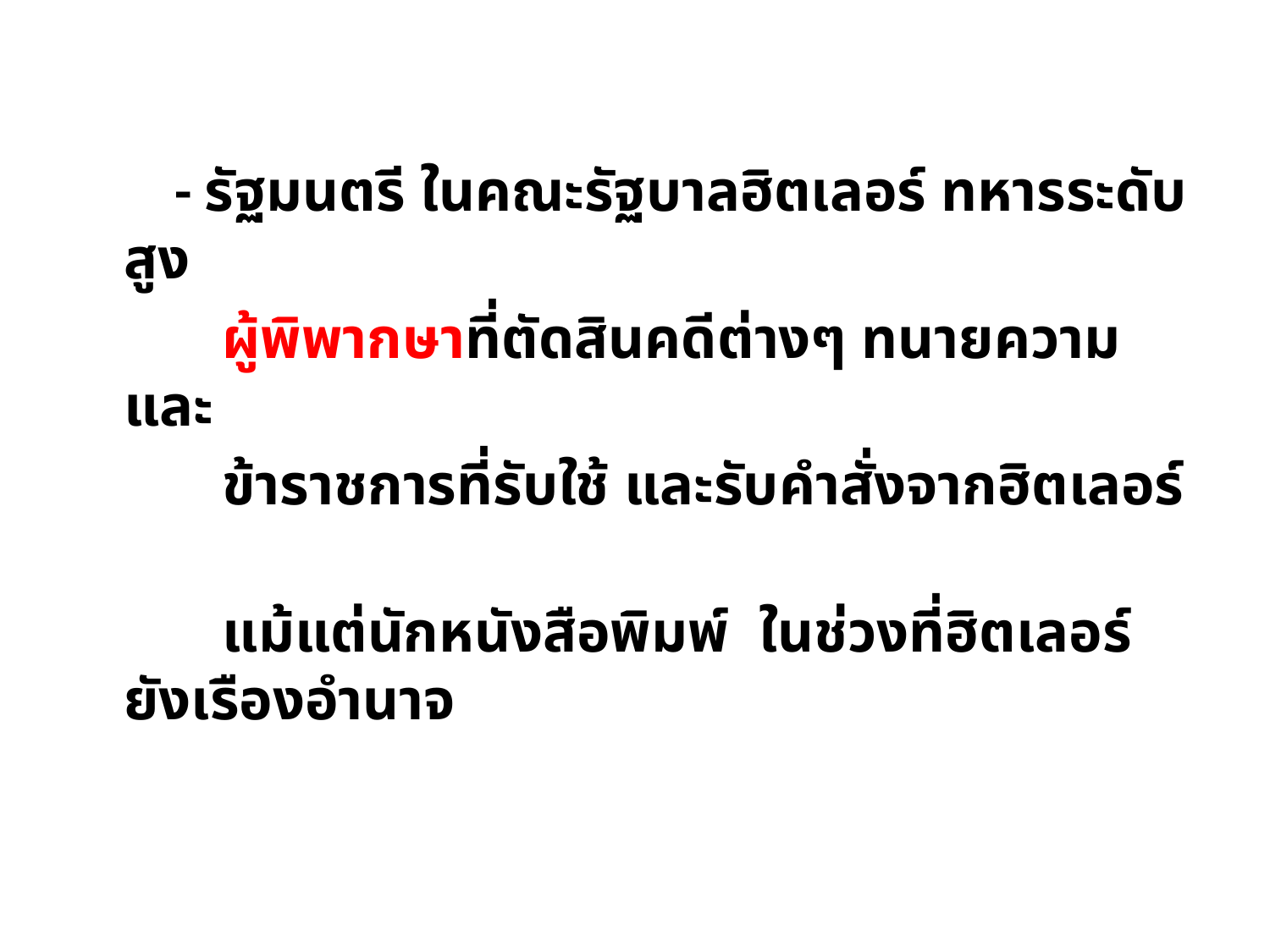

- รัฐมนตรี ในคณะรัฐบาลฮิตเลอร์ ทหารระดับสูง
          ผู้พิพากษาที่ตัดสินคดีต่างๆ ทนายความ และ
          ข้าราชการที่รับใช้ และรับคำสั่งจากฮิตเลอร์
          แม้แต่นักหนังสือพิมพ์ 	ในช่วงที่ฮิตเลอร์ยังเรืองอำนาจ